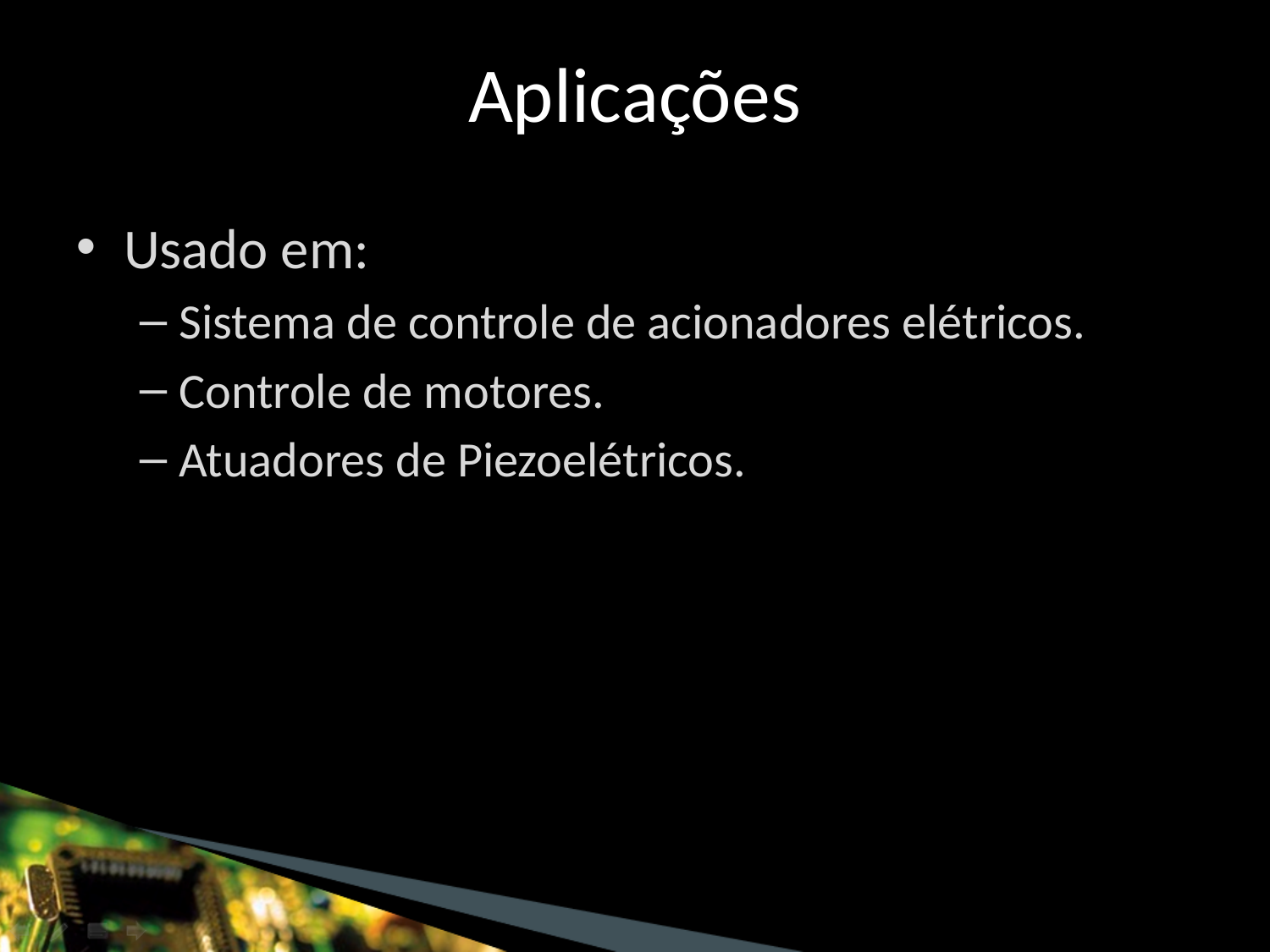

Aplicações
Usado em:
Sistema de controle de acionadores elétricos.
Controle de motores.
Atuadores de Piezoelétricos.